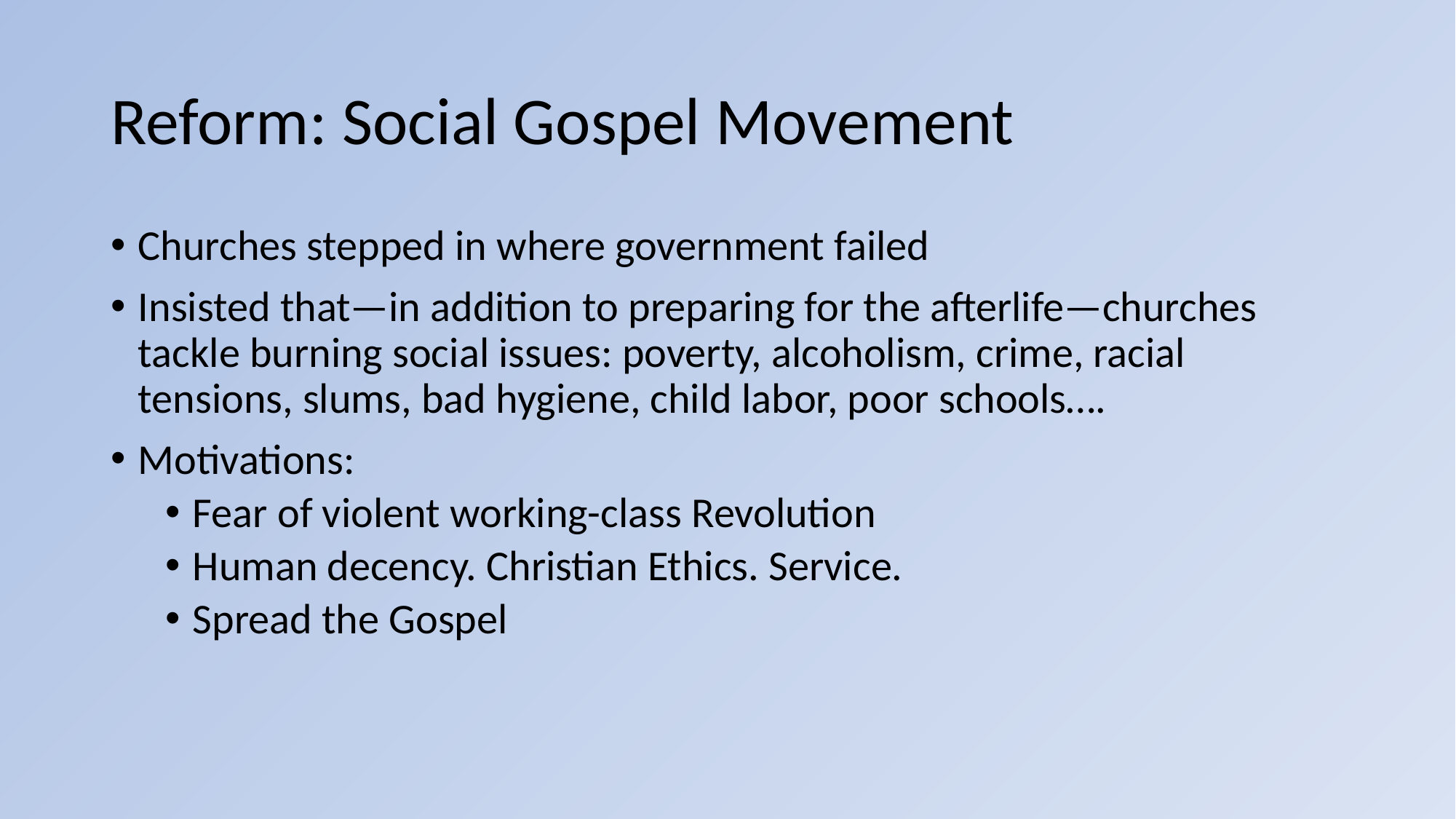

# Reform: Social Gospel Movement
Churches stepped in where government failed
Insisted that—in addition to preparing for the afterlife—churches tackle burning social issues: poverty, alcoholism, crime, racial tensions, slums, bad hygiene, child labor, poor schools….
Motivations:
Fear of violent working-class Revolution
Human decency. Christian Ethics. Service.
Spread the Gospel